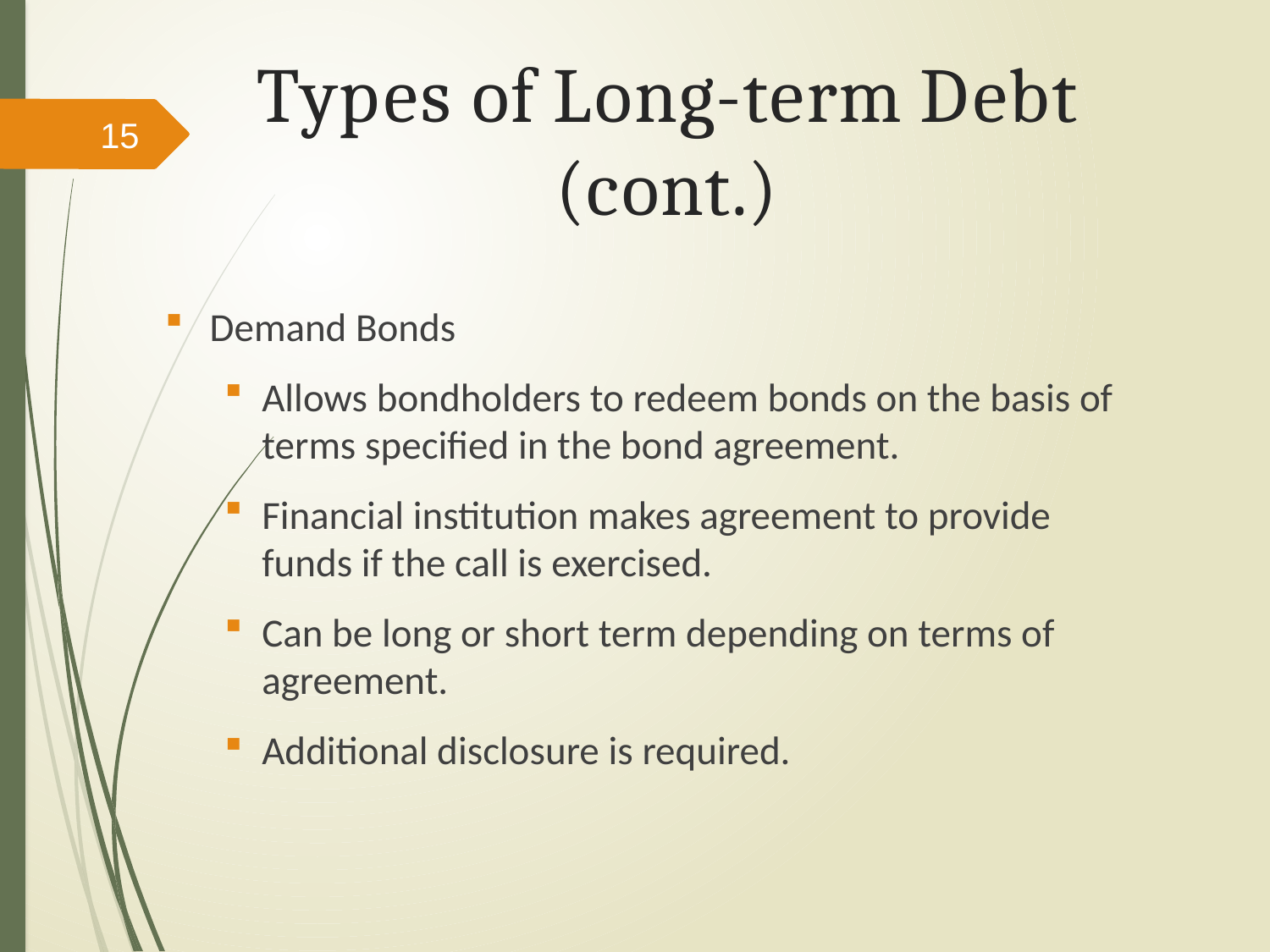

# Types of Long-term Debt (cont.)
15
Demand Bonds
Allows bondholders to redeem bonds on the basis of terms specified in the bond agreement.
Financial institution makes agreement to provide funds if the call is exercised.
Can be long or short term depending on terms of agreement.
Additional disclosure is required.